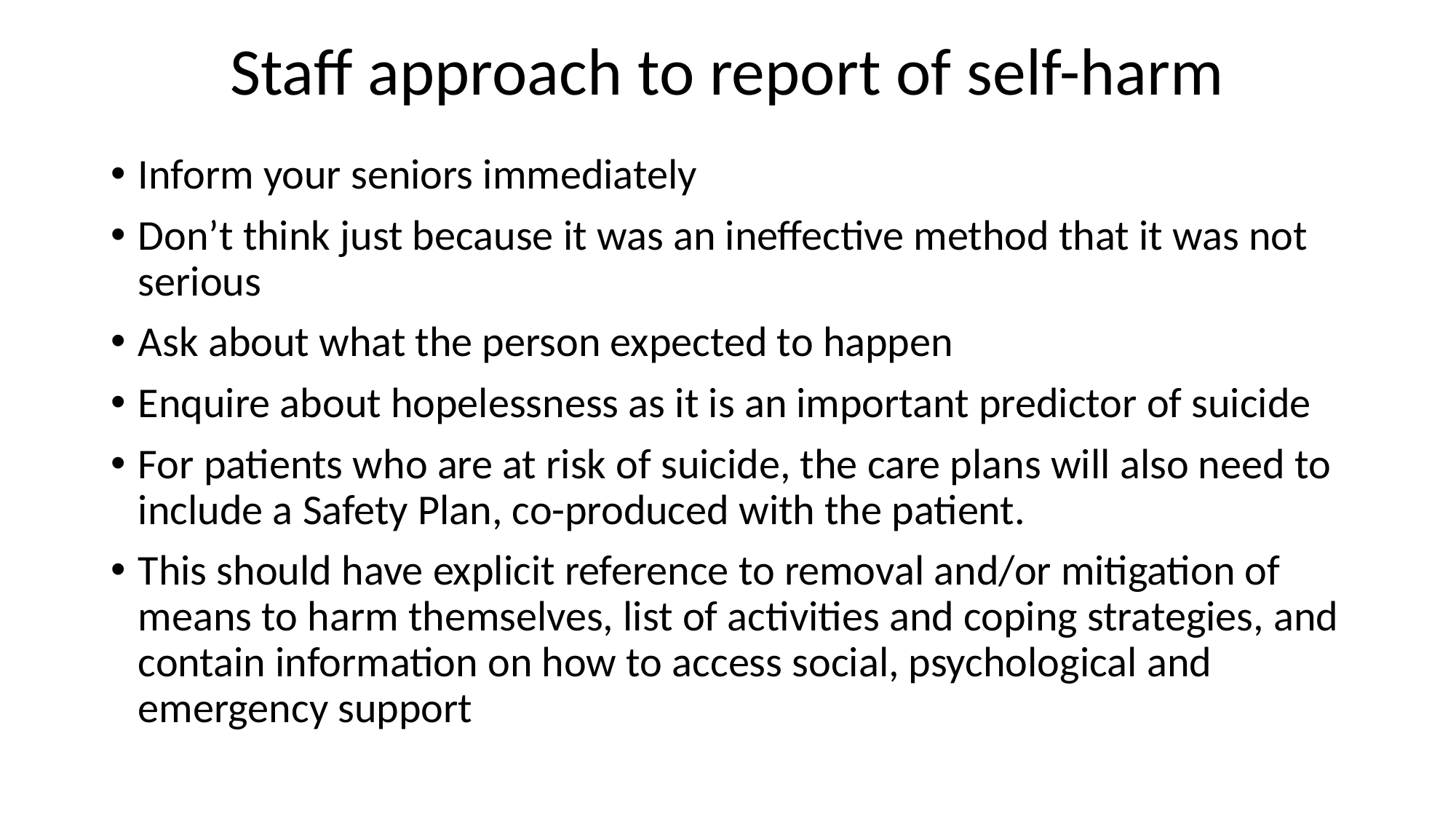

# Staff approach to report of self-harm
Inform your seniors immediately
Don’t think just because it was an ineffective method that it was not serious
Ask about what the person expected to happen
Enquire about hopelessness as it is an important predictor of suicide
For patients who are at risk of suicide, the care plans will also need to include a Safety Plan, co-produced with the patient.
This should have explicit reference to removal and/or mitigation of means to harm themselves, list of activities and coping strategies, and contain information on how to access social, psychological and emergency support